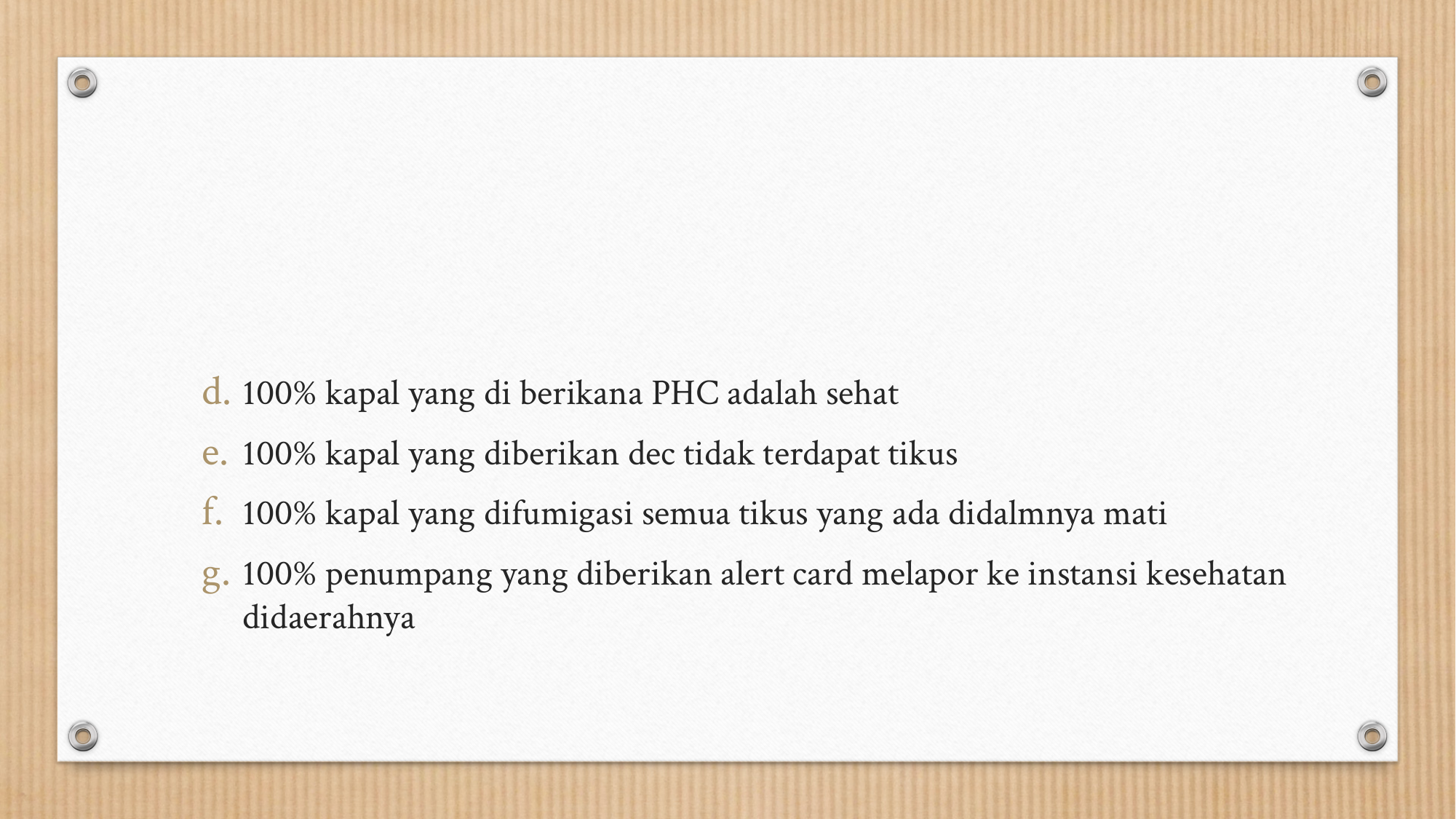

#

100% kapal yang di berikana PHC adalah sehat
100% kapal yang diberikan dec tidak terdapat tikus
100% kapal yang difumigasi semua tikus yang ada didalmnya mati
100% penumpang yang diberikan alert card melapor ke instansi kesehatan didaerahnya